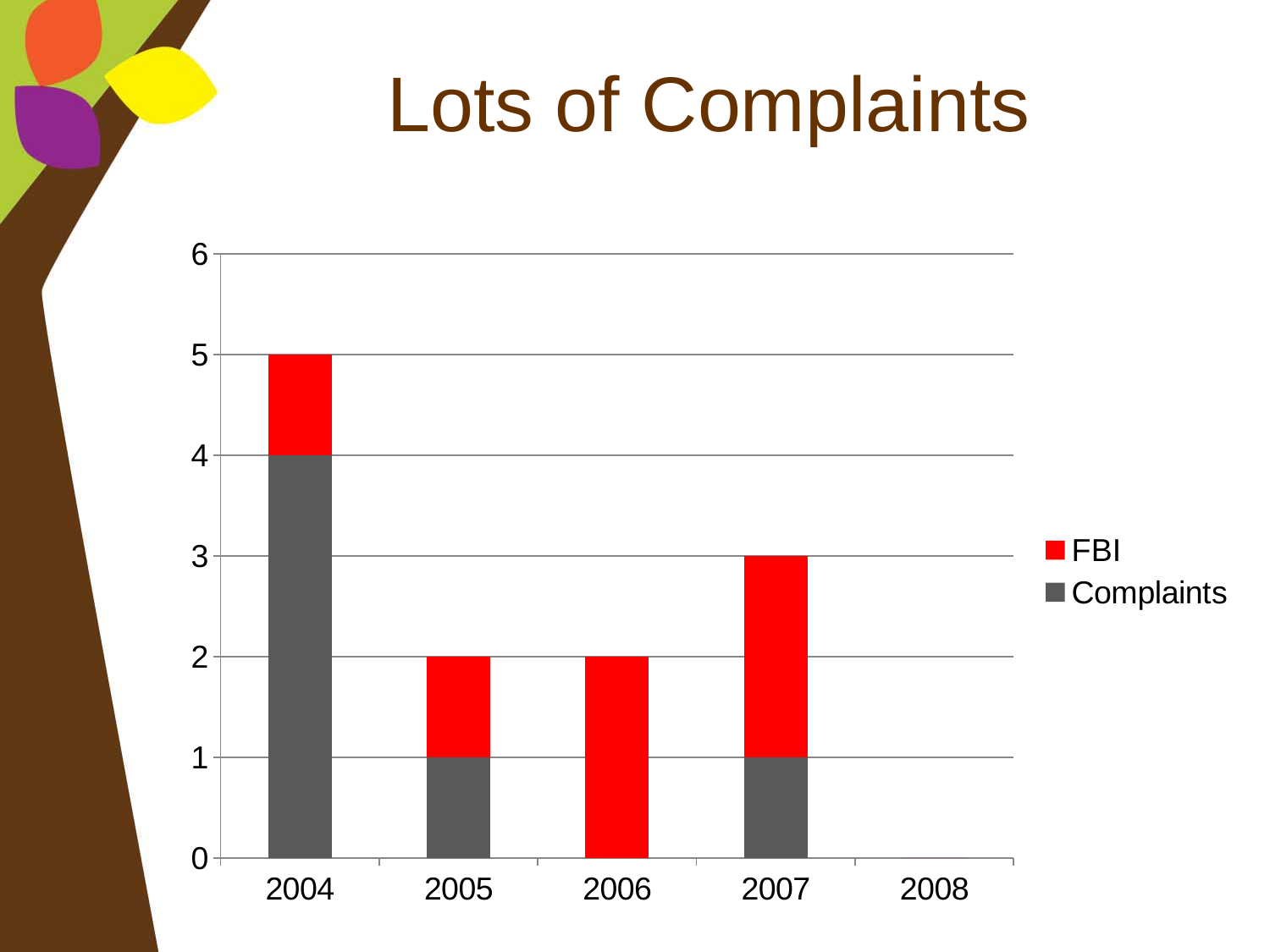

# Lots of Complaints

### Chart

| Category | Complaints | FBI |
|---|---|---|
| 2004 | 4.0 | 1.0 |
| 2005 | 1.0 | 1.0 |
| 2006 | 0.0 | 2.0 |
| 2007 | 1.0 | 2.0 |
| 2008 | 0.0 | 0.0 |